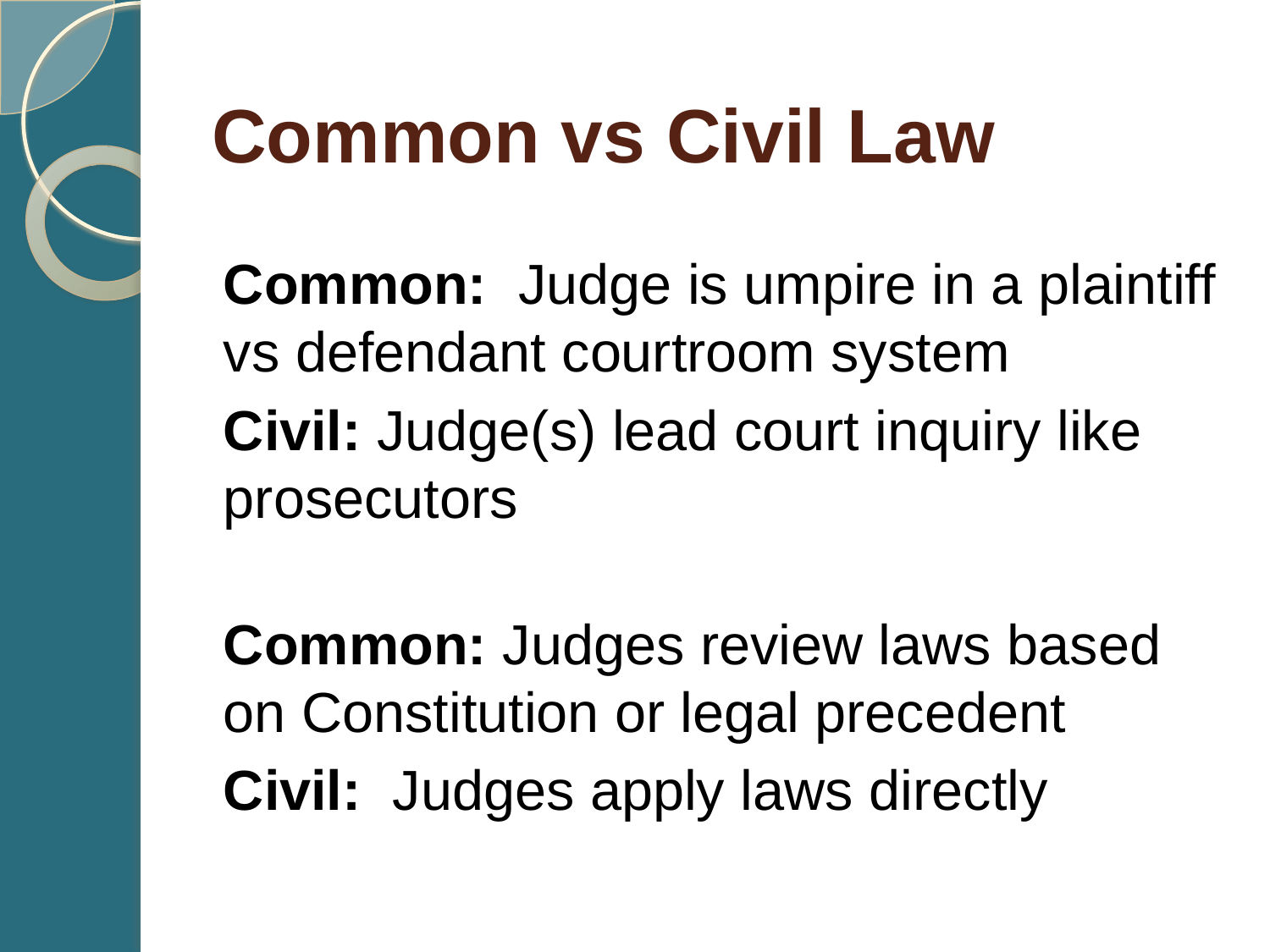

# Common vs Civil Law
Common:  Judge is umpire in a plaintiff vs defendant courtroom system
Civil: Judge(s) lead court inquiry like prosecutors
Common: Judges review laws based on Constitution or legal precedent
Civil:  Judges apply laws directly